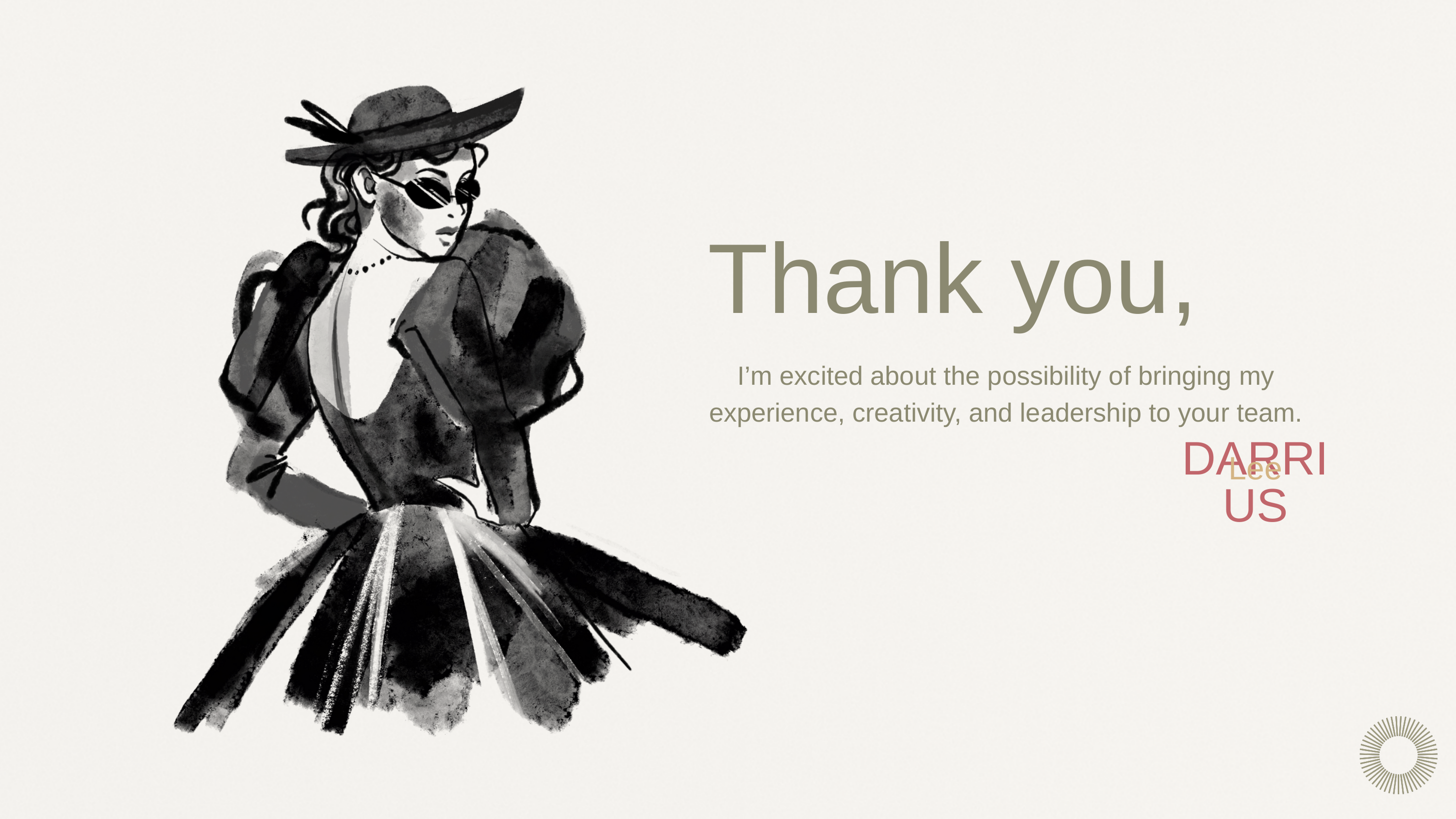

Thank you,
I’m excited about the possibility of bringing my experience, creativity, and leadership to your team.

DARRIUS
Lee